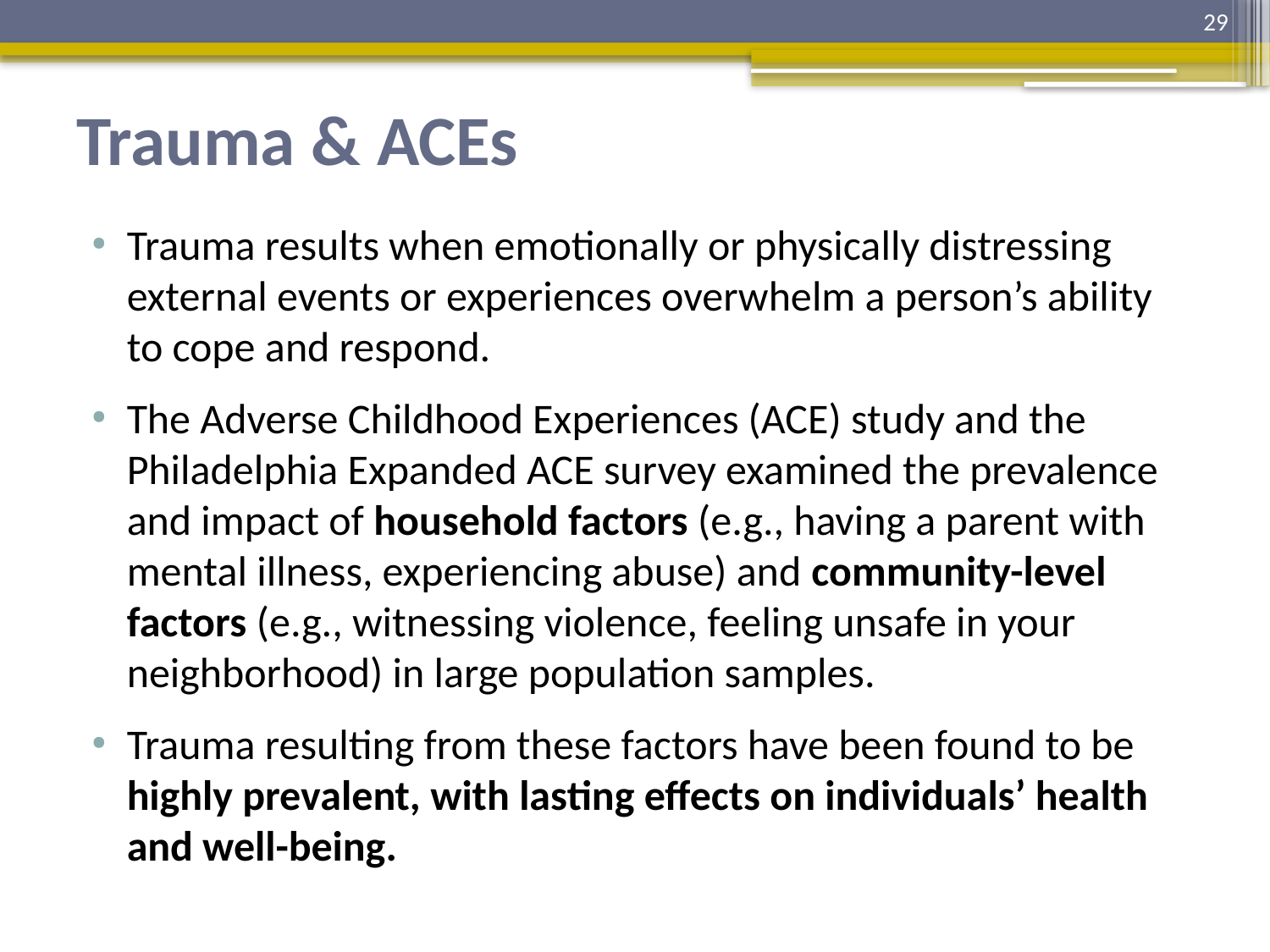

29
# Trauma & ACEs
Trauma results when emotionally or physically distressing external events or experiences overwhelm a person’s ability to cope and respond.
The Adverse Childhood Experiences (ACE) study and the Philadelphia Expanded ACE survey examined the prevalence and impact of household factors (e.g., having a parent with mental illness, experiencing abuse) and community-level factors (e.g., witnessing violence, feeling unsafe in your neighborhood) in large population samples.
Trauma resulting from these factors have been found to be highly prevalent, with lasting effects on individuals’ health and well-being.